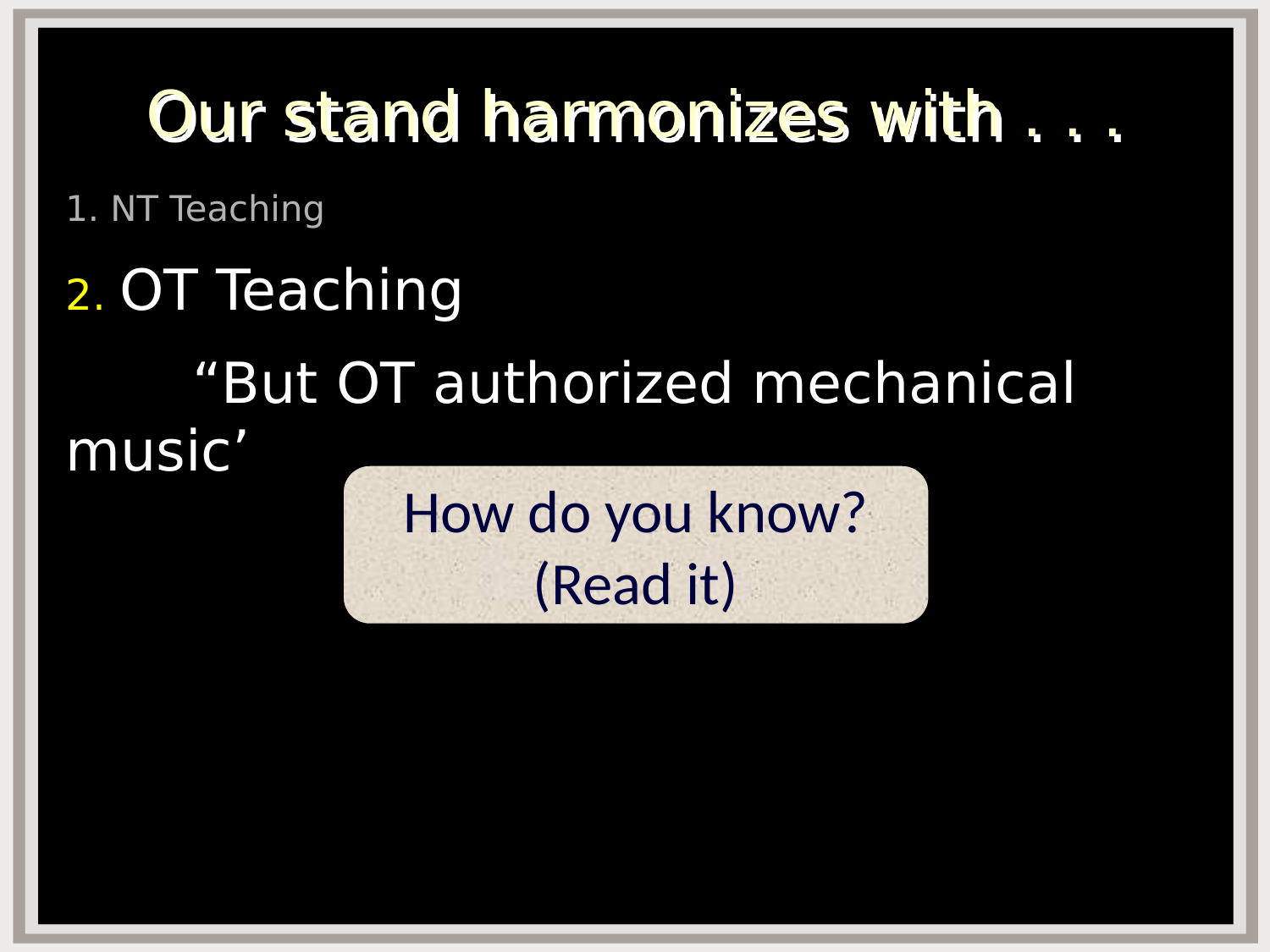

# Our stand harmonizes with . . .
1. NT Teaching
2. OT Teaching
	“But OT authorized mechanical music’

How do you know?
(Read it)